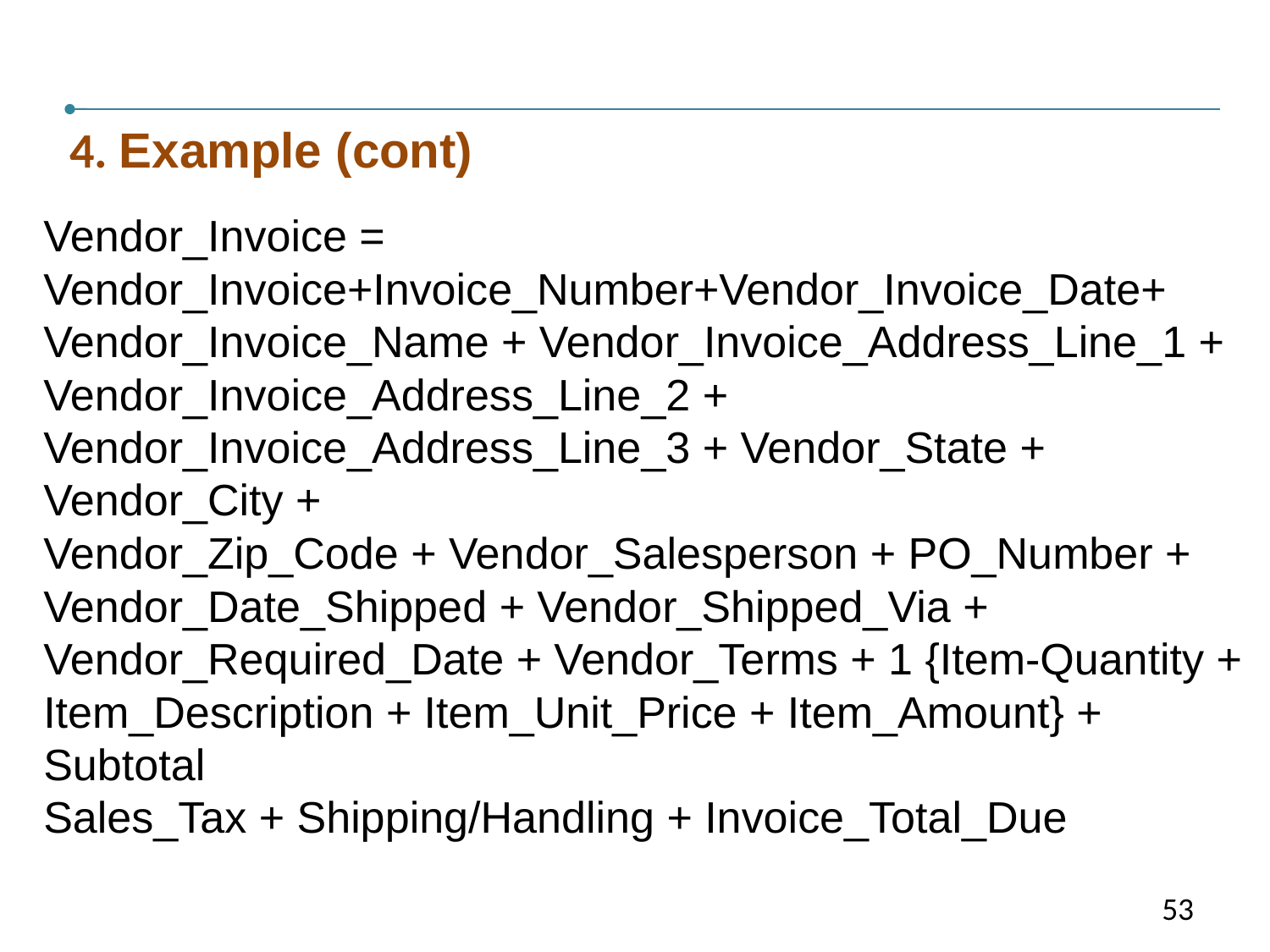

I
4. Example (cont)
Vendor_Invoice = Vendor_Invoice+Invoice_Number+Vendor_Invoice_Date+
Vendor_Invoice_Name + Vendor_Invoice_Address_Line_1 +
Vendor_Invoice_Address_Line_2 +
Vendor_Invoice_Address_Line_3 + Vendor_State + Vendor_City +
Vendor_Zip_Code + Vendor_Salesperson + PO_Number +
Vendor_Date_Shipped + Vendor_Shipped_Via +
Vendor_Required_Date + Vendor_Terms + 1 {Item-Quantity +
Item_Description + Item_Unit_Price + Item_Amount} + Subtotal
Sales_Tax + Shipping/Handling + Invoice_Total_Due
53